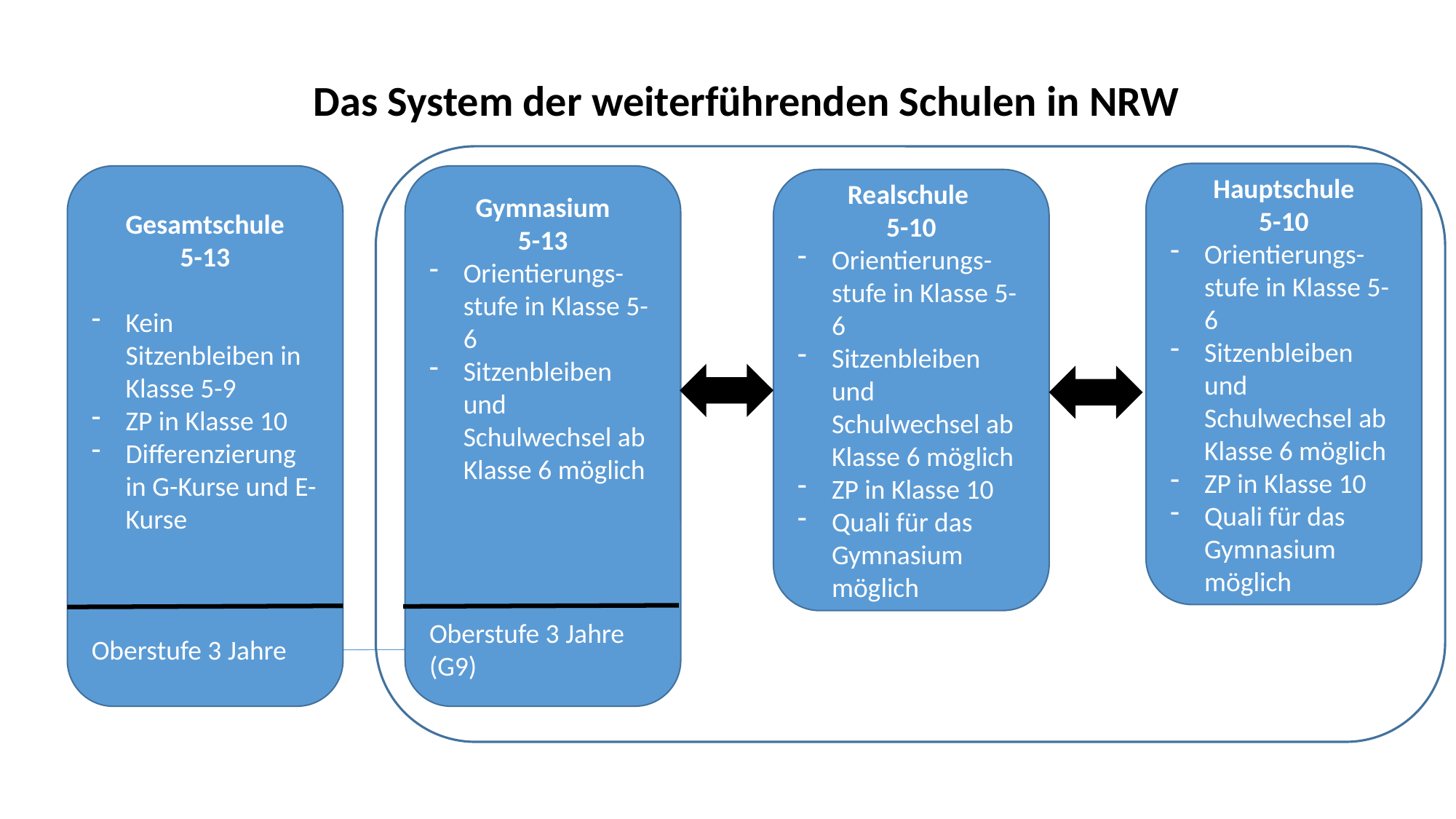

Das System der weiterführenden Schulen in NRW

Hauptschule
5-10
Orientierungs-stufe in Klasse 5-6
Sitzenbleiben und Schulwechsel ab Klasse 6 möglich
ZP in Klasse 10
Quali für das Gymnasium möglich
Gesamtschule
5-13

Kein Sitzenbleiben in Klasse 5-9
ZP in Klasse 10
Differenzierung in G-Kurse und E-Kurse

Oberstufe 3 Jahre
Gymnasium
5-13
Orientierungs-stufe in Klasse 5-6
Sitzenbleiben und Schulwechsel ab Klasse 6 möglich

Oberstufe 3 Jahre (G9)
Realschule
5-10
Orientierungs-stufe in Klasse 5-6
Sitzenbleiben und Schulwechsel ab Klasse 6 möglich
ZP in Klasse 10
Quali für das Gymnasium möglich